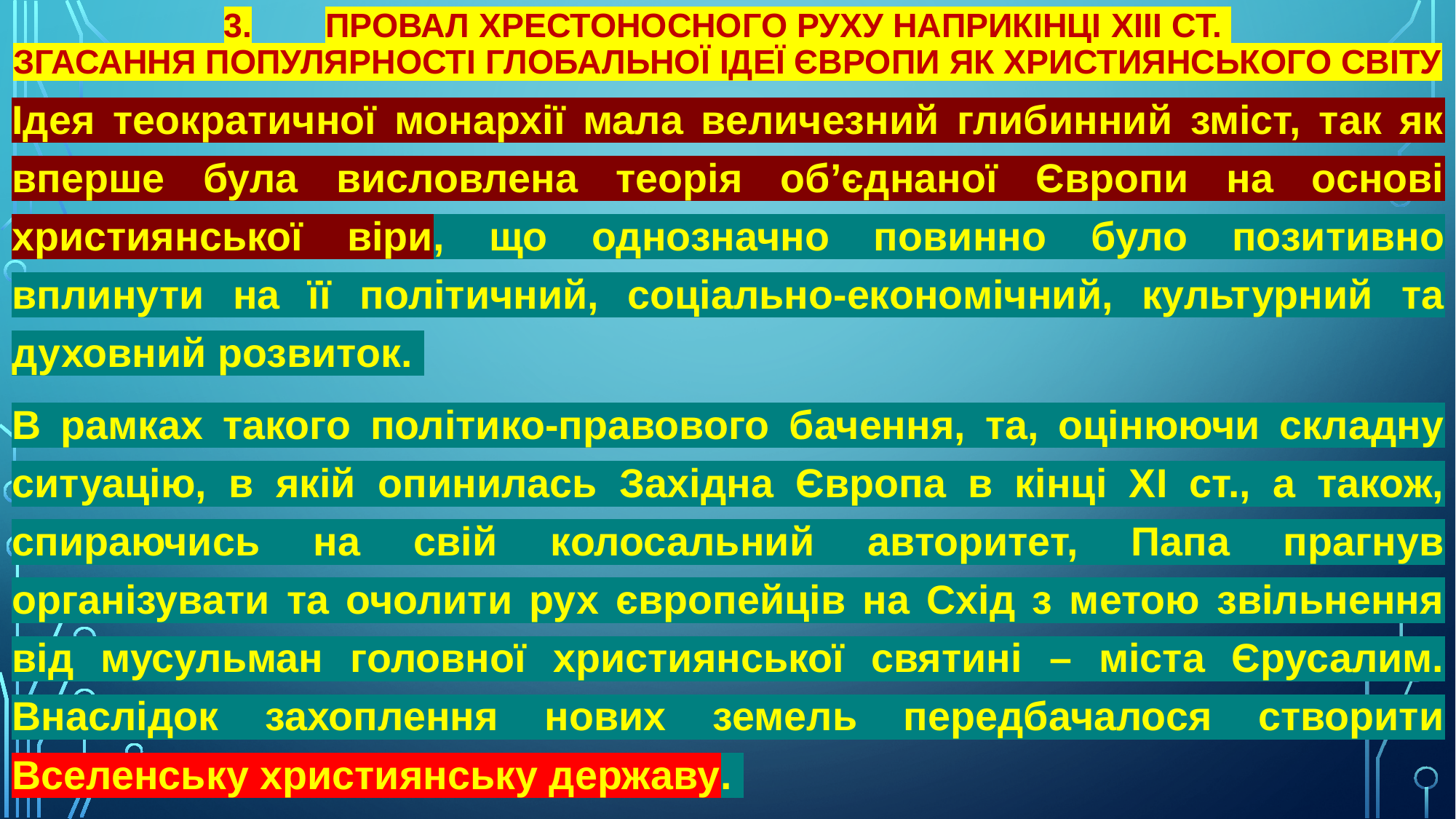

# 3.	Провал хрестоносного руху наприкінці XIII ст. Згасання популярності глобальної ідеї Європи як християнського світу
Ідея теократичної монархії мала величезний глибинний зміст, так як вперше була висловлена теорія об’єднаної Європи на основі християнської віри, що однозначно повинно було позитивно вплинути на її політичний, соціально-економічний, культурний та духовний розвиток.
В рамках такого політико-правового бачення, та, оцінюючи складну ситуацію, в якій опинилась Західна Європа в кінці ХІ ст., а також, спираючись на свій колосальний авторитет, Папа прагнув організувати та очолити рух європейців на Схід з метою звільнення від мусульман головної християнської святині – міста Єрусалим. Внаслідок захоплення нових земель передбачалося створити Вселенську християнську державу.